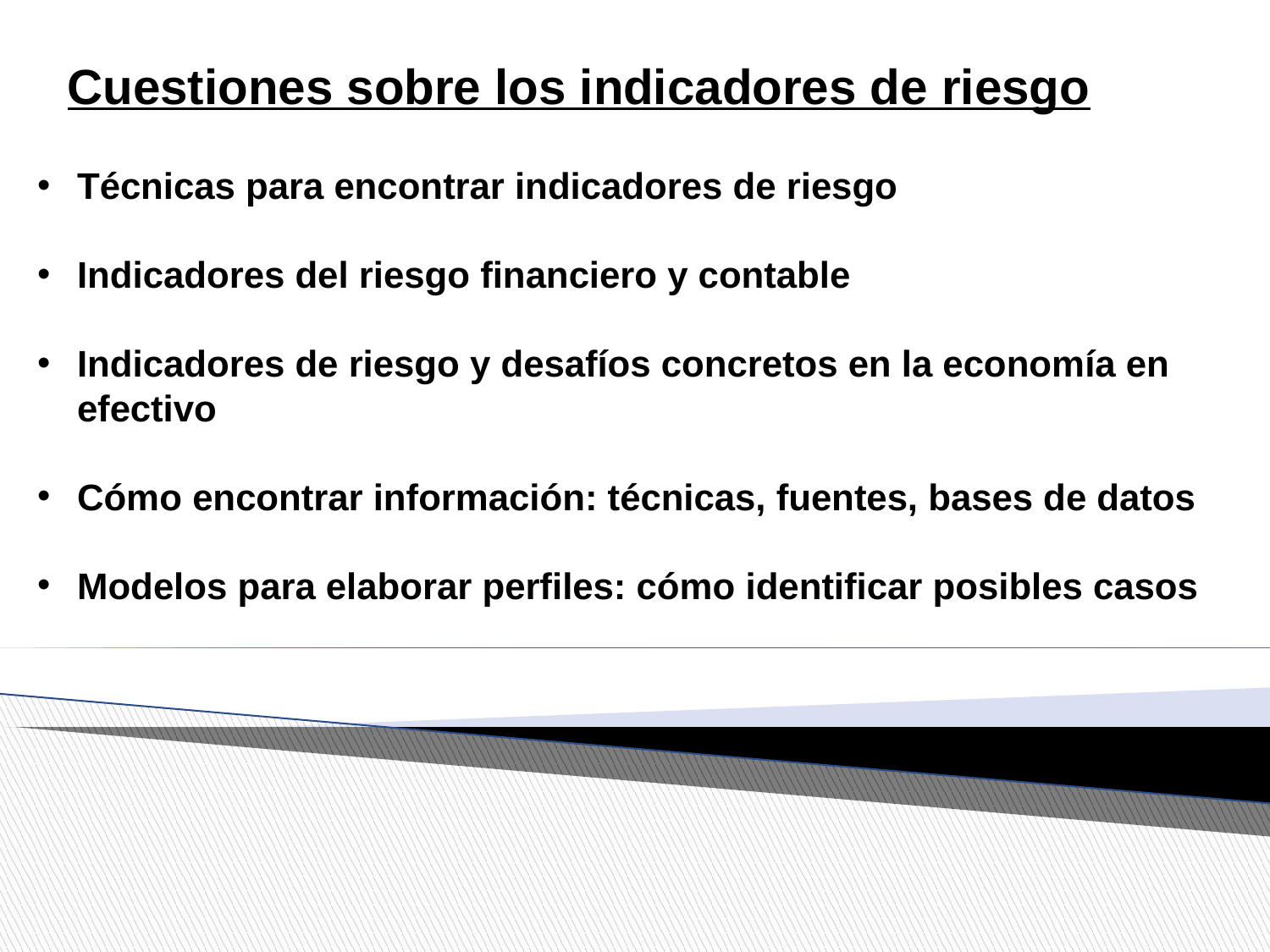

Cuestiones sobre los indicadores de riesgo
Técnicas para encontrar indicadores de riesgo

Indicadores del riesgo financiero y contable

Indicadores de riesgo y desafíos concretos en la economía en efectivo

Cómo encontrar información: técnicas, fuentes, bases de datos

Modelos para elaborar perfiles: cómo identificar posibles casos